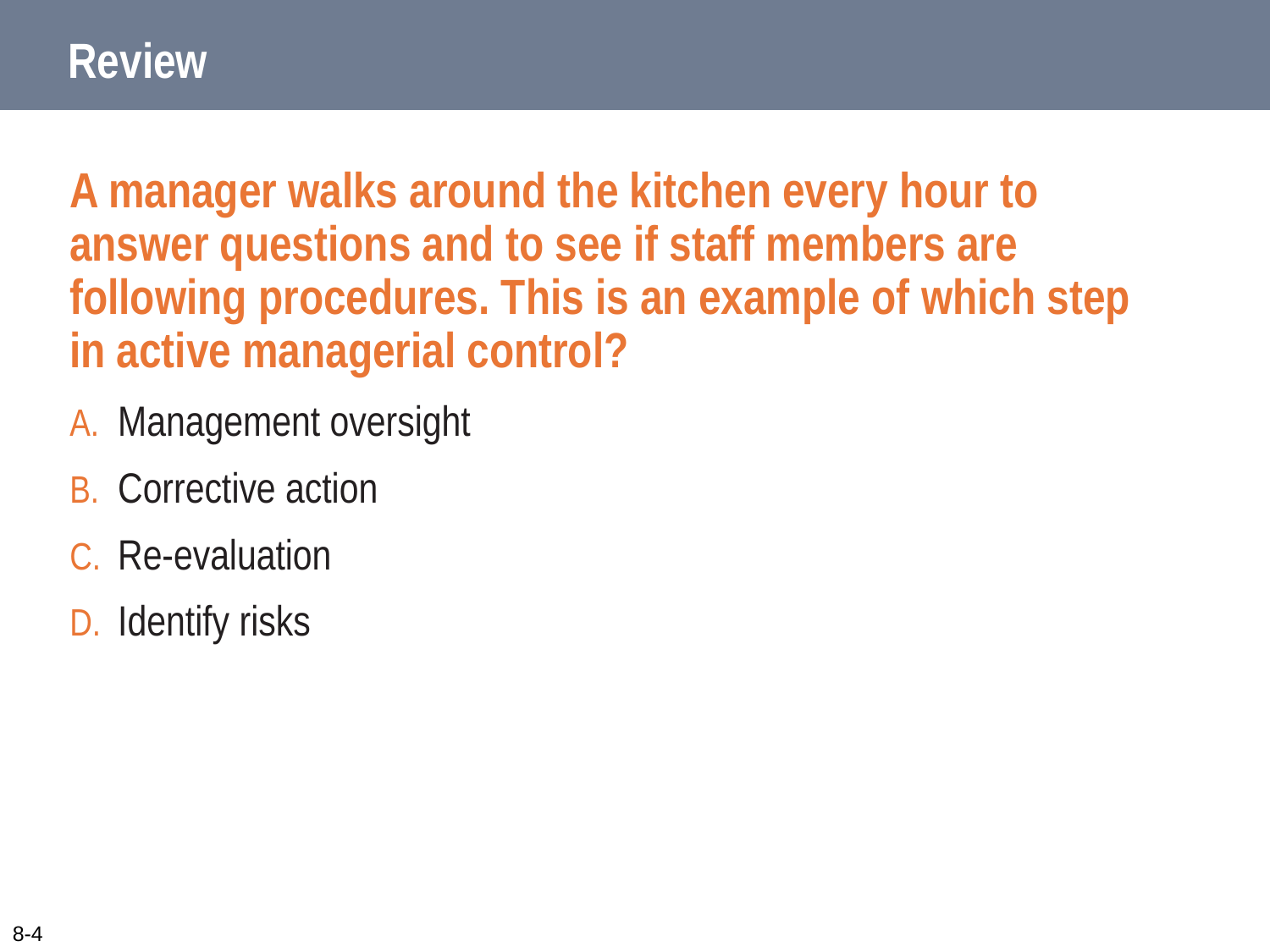

# Review
A manager walks around the kitchen every hour to answer questions and to see if staff members are following procedures. This is an example of which step
in active managerial control?
Management oversight
Corrective action
Re-evaluation
Identify risks
8-4